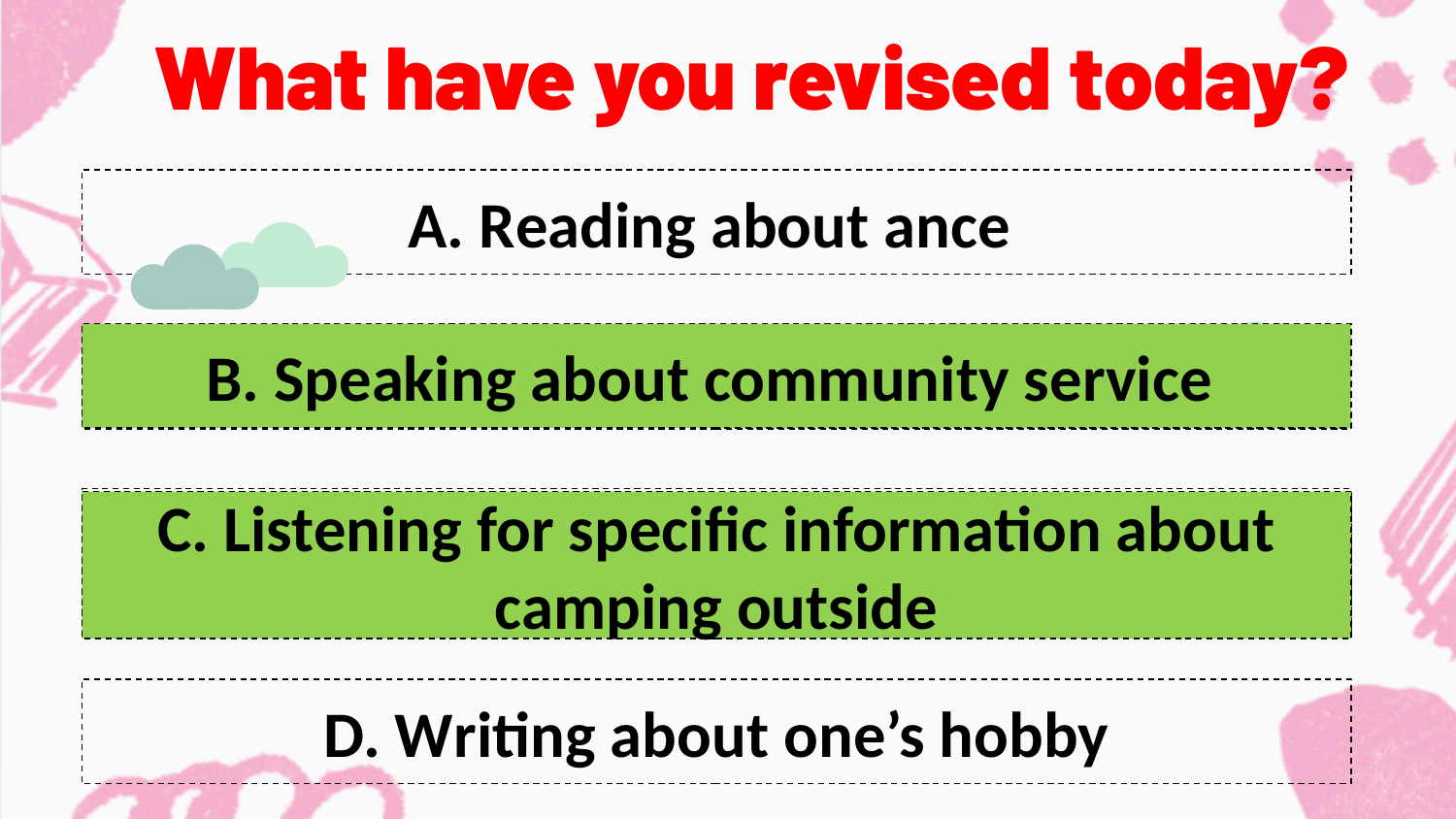

What have you revised today?
A. Reading about ance

B. Speaking about community service
B. Speaking about community service
C. Listening for specific information about camping outside
C. Listening for specific information about camping outside
D. Writing about one’s hobby